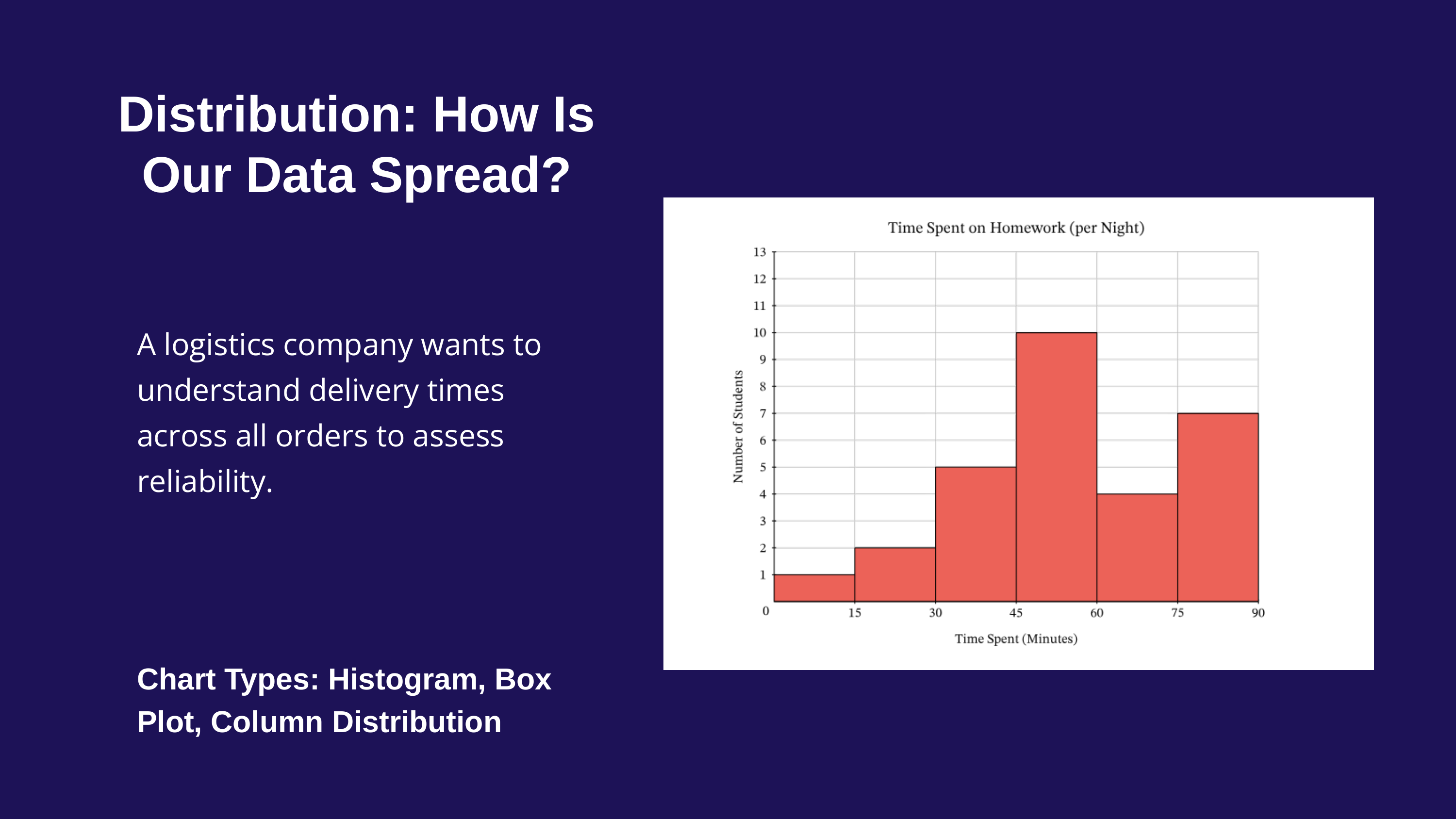

Distribution: How Is Our Data Spread?

A logistics company wants to understand delivery times across all orders to assess reliability.
Chart Types: Histogram, Box Plot, Column Distribution